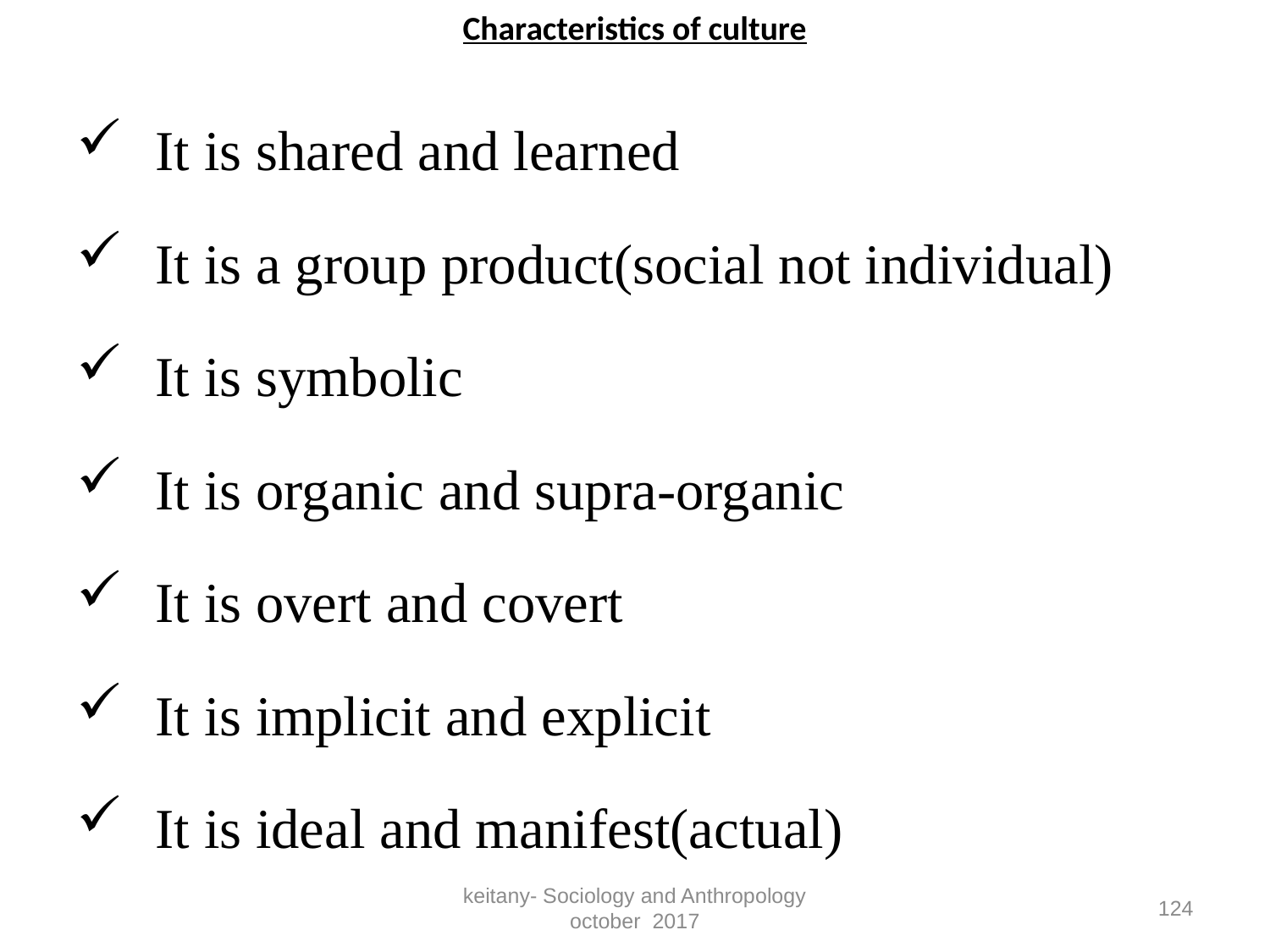

# Characteristics of culture
It is shared and learned
It is a group product(social not individual)
It is symbolic
It is organic and supra-organic
It is overt and covert
It is implicit and explicit
It is ideal and manifest(actual)

keitany- Sociology and Anthropology october  2017
124